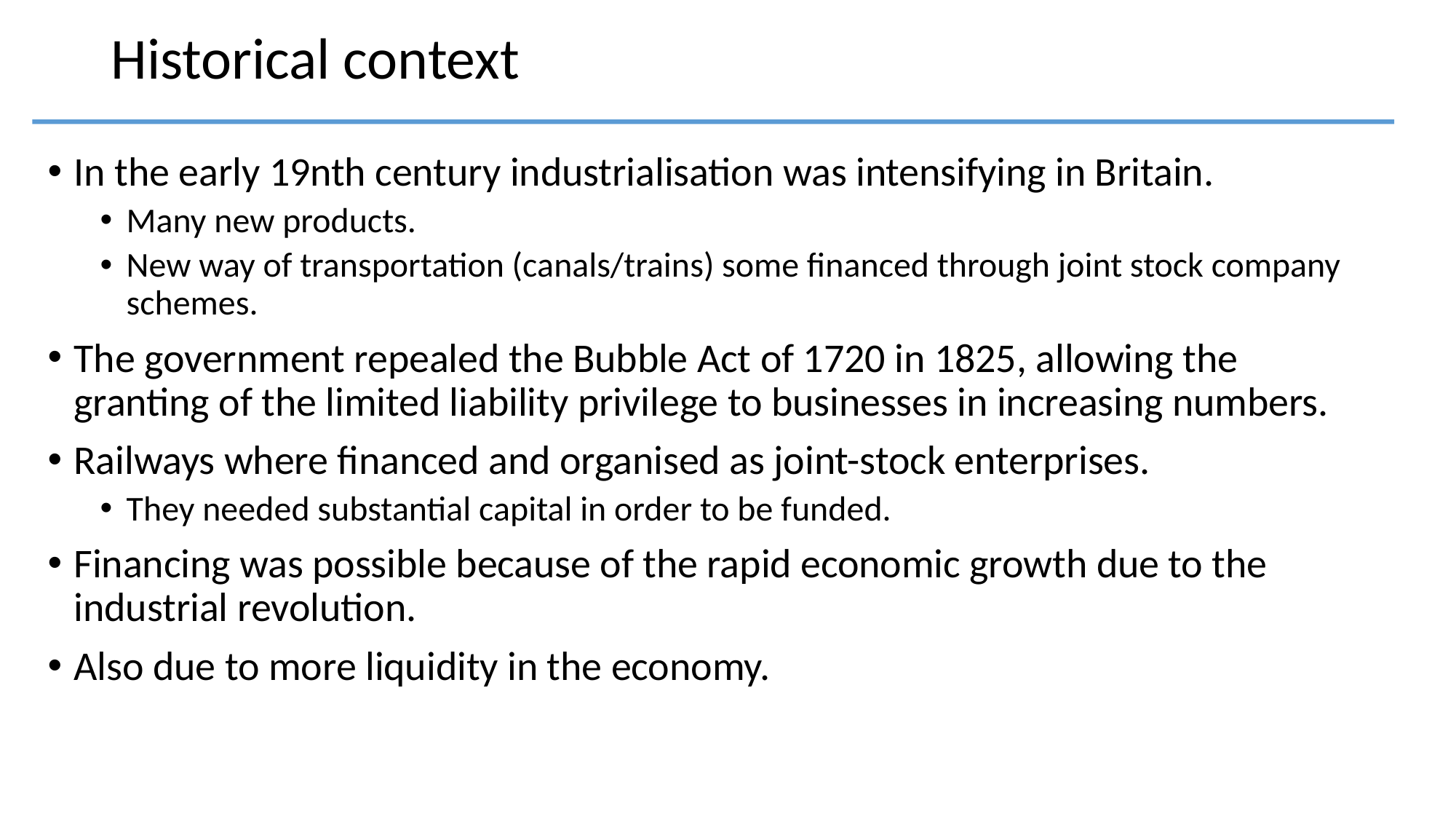

# Historical context

In the early 19nth century industrialisation was intensifying in Britain.
Many new products.
New way of transportation (canals/trains) some financed through joint stock company schemes.
The government repealed the Bubble Act of 1720 in 1825, allowing the granting of the limited liability privilege to businesses in increasing numbers.
Railways where financed and organised as joint-stock enterprises.
They needed substantial capital in order to be funded.
Financing was possible because of the rapid economic growth due to the industrial revolution.
Also due to more liquidity in the economy.